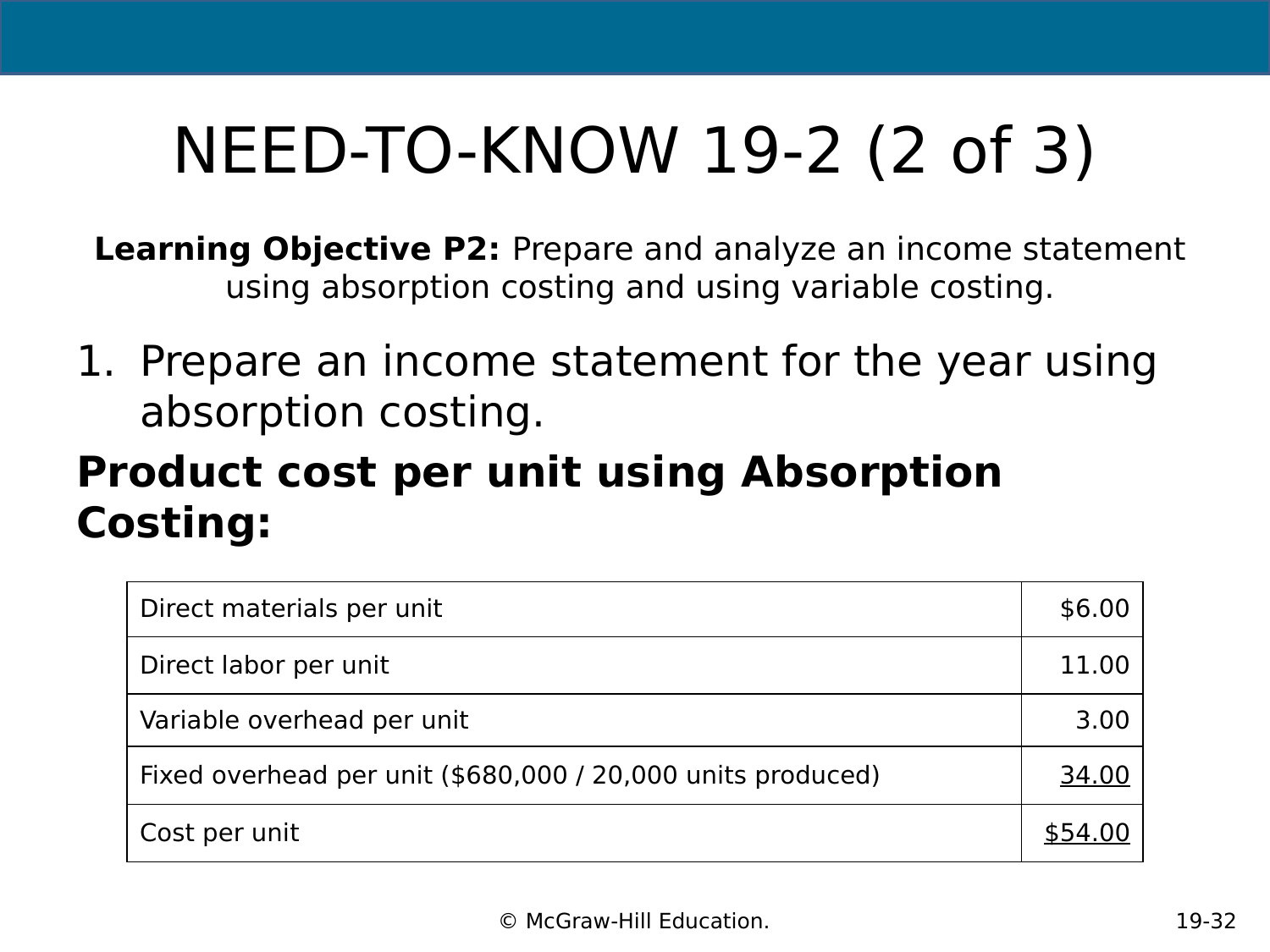

# NEED-TO-KNOW 19-2 (2 of 3)
Learning Objective P2: Prepare and analyze an income statement using absorption costing and using variable costing.
Prepare an income statement for the year using absorption costing.
Product cost per unit using Absorption Costing:
| Direct materials per unit | $6.00 |
| --- | --- |
| Direct labor per unit | 11.00 |
| Variable overhead per unit | 3.00 |
| Fixed overhead per unit ($680,000 / 20,000 units produced) | 34.00 |
| Cost per unit | $54.00 |